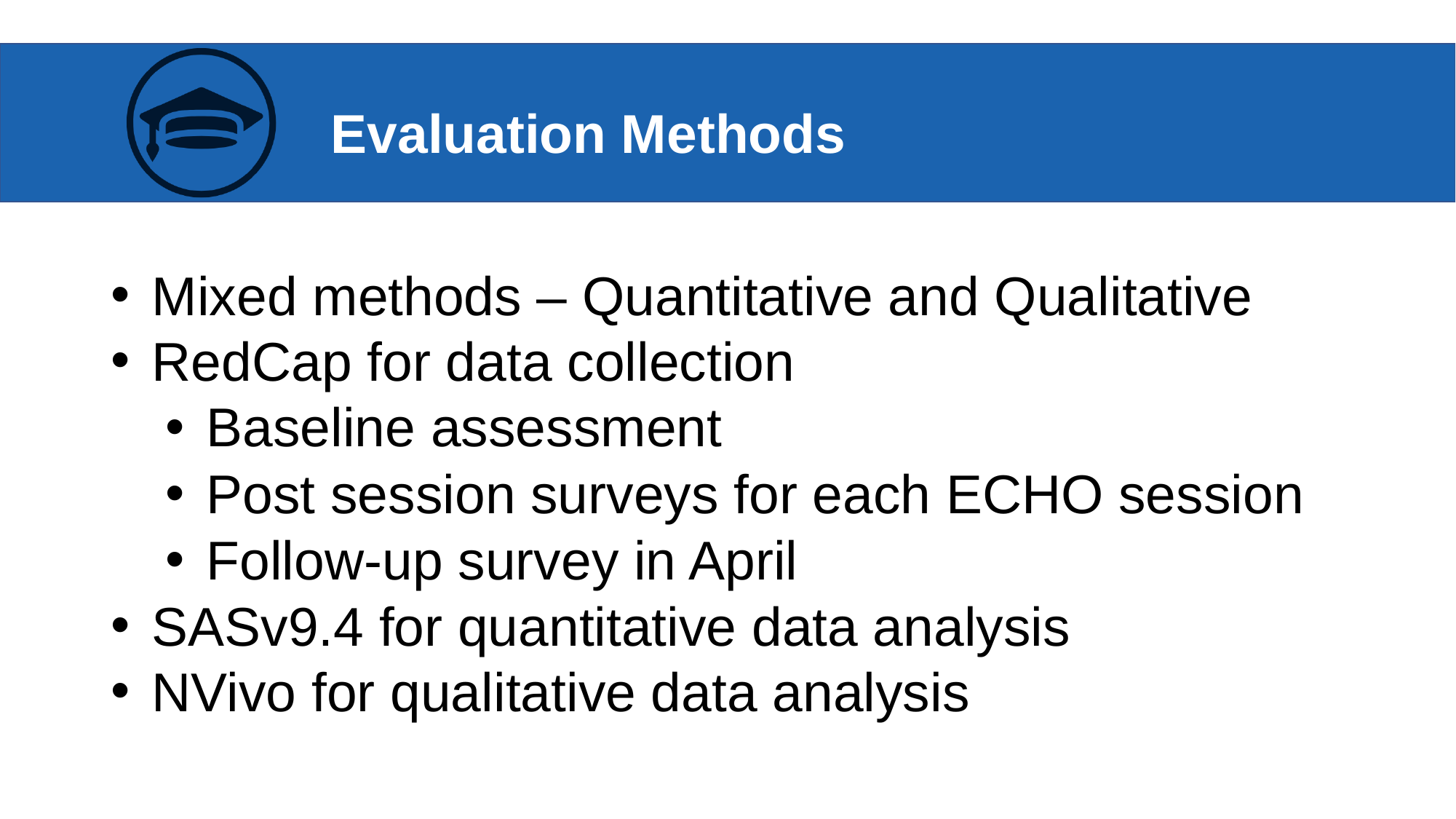

# Evaluation Methods
Mixed methods – Quantitative and Qualitative
RedCap for data collection
Baseline assessment
Post session surveys for each ECHO session
Follow-up survey in April
SASv9.4 for quantitative data analysis
NVivo for qualitative data analysis